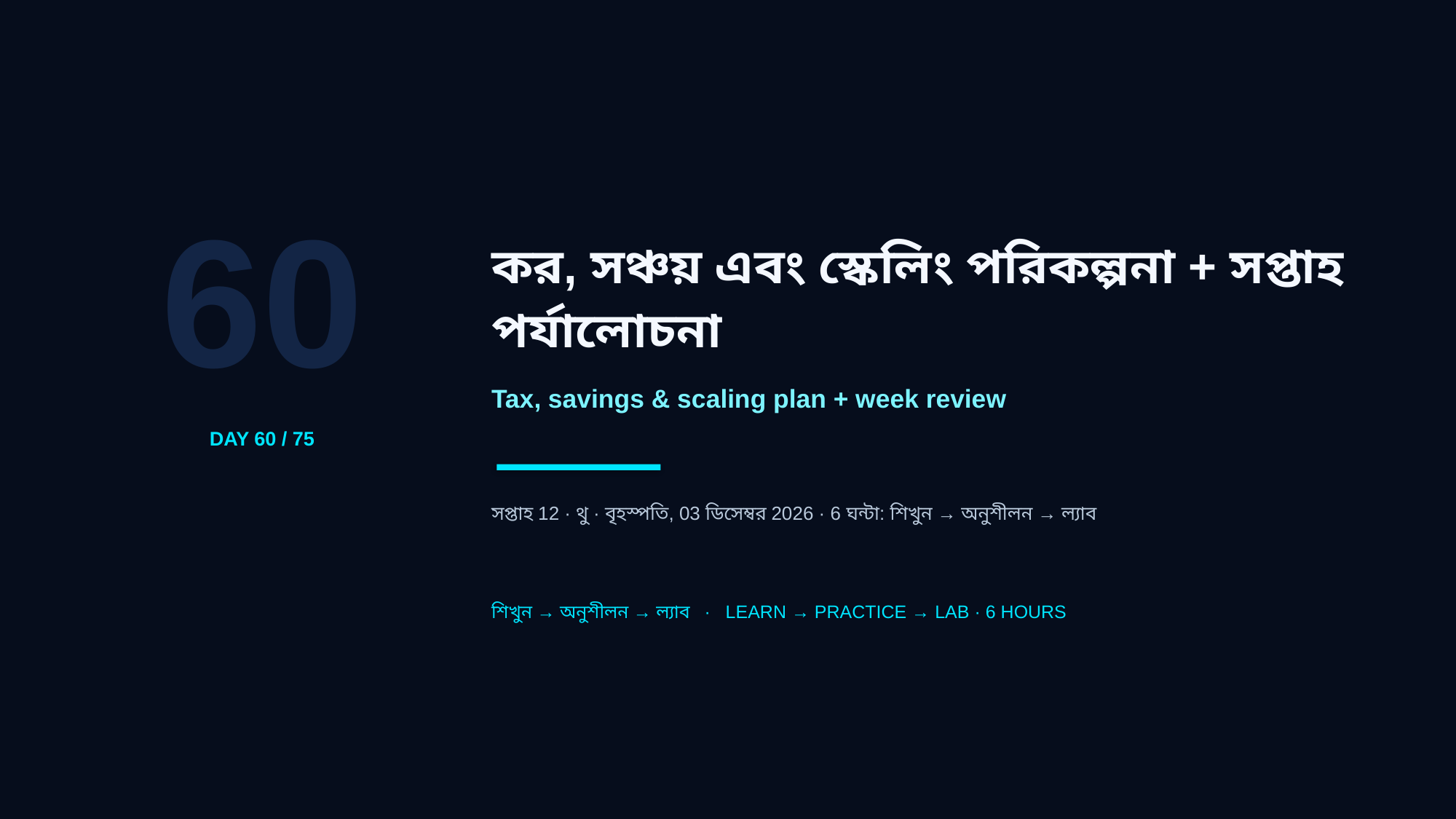

60
কর, সঞ্চয় এবং স্কেলিং পরিকল্পনা + সপ্তাহ পর্যালোচনা
Tax, savings & scaling plan + week review
DAY 60 / 75

সপ্তাহ 12 · থু · বৃহস্পতি, 03 ডিসেম্বর 2026 · 6 ঘন্টা: শিখুন → অনুশীলন → ল্যাব
শিখুন → অনুশীলন → ল্যাব   ·   LEARN → PRACTICE → LAB · 6 HOURS